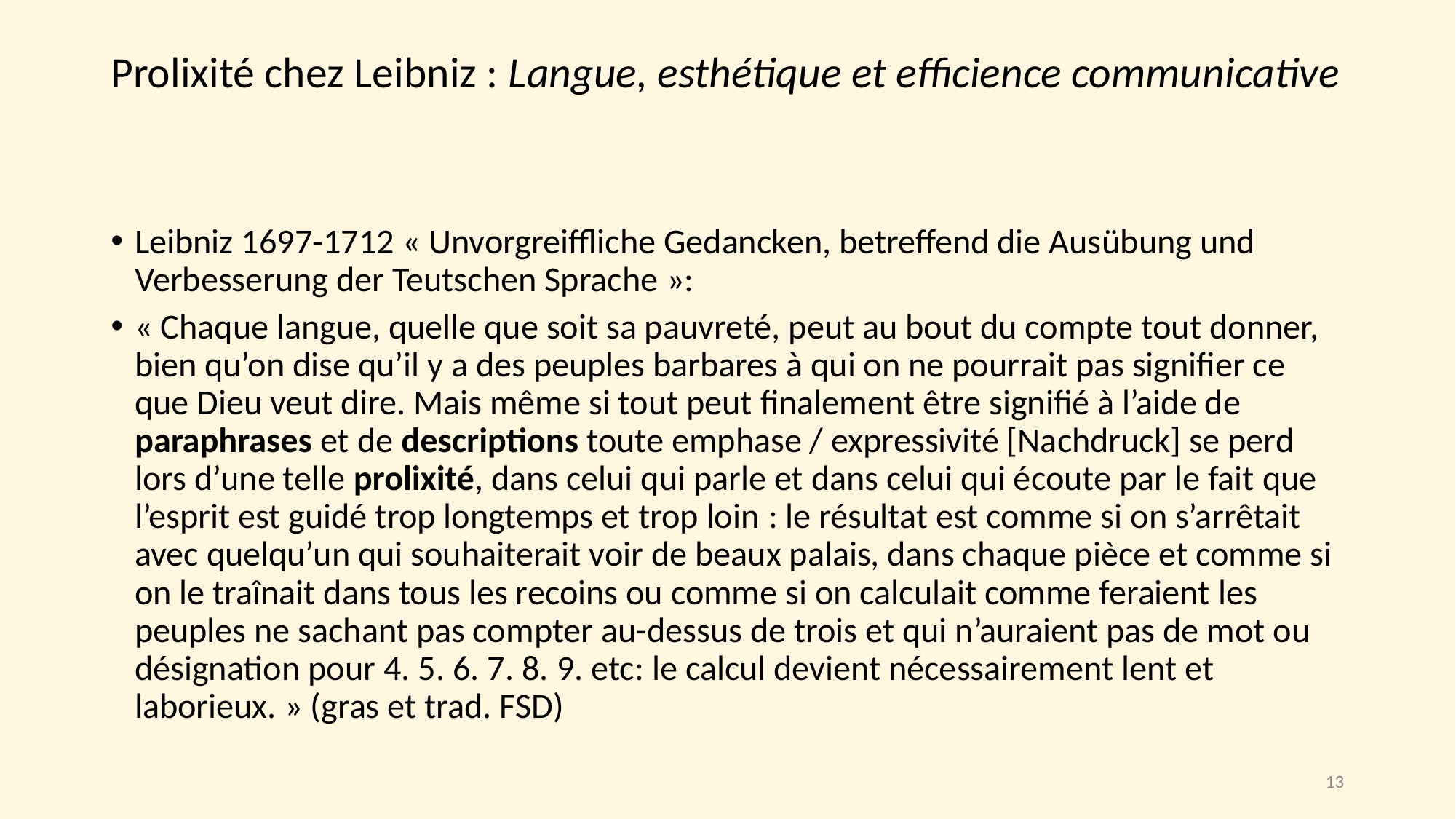

# Prolixité chez Leibniz : Langue, esthétique et efficience communicative
Leibniz 1697-1712 « Unvorgreiffliche Gedancken, betreffend die Ausübung und Verbesserung der Teutschen Sprache »:
« Chaque langue, quelle que soit sa pauvreté, peut au bout du compte tout donner, bien qu’on dise qu’il y a des peuples barbares à qui on ne pourrait pas signifier ce que Dieu veut dire. Mais même si tout peut finalement être signifié à l’aide de paraphrases et de descriptions toute emphase / expressivité [Nachdruck] se perd lors d’une telle prolixité, dans celui qui parle et dans celui qui écoute par le fait que l’esprit est guidé trop longtemps et trop loin : le résultat est comme si on s’arrêtait avec quelqu’un qui souhaiterait voir de beaux palais, dans chaque pièce et comme si on le traînait dans tous les recoins ou comme si on calculait comme feraient les peuples ne sachant pas compter au-dessus de trois et qui n’auraient pas de mot ou désignation pour 4. 5. 6. 7. 8. 9. etc: le calcul devient nécessairement lent et laborieux. » (gras et trad. FSD)
13